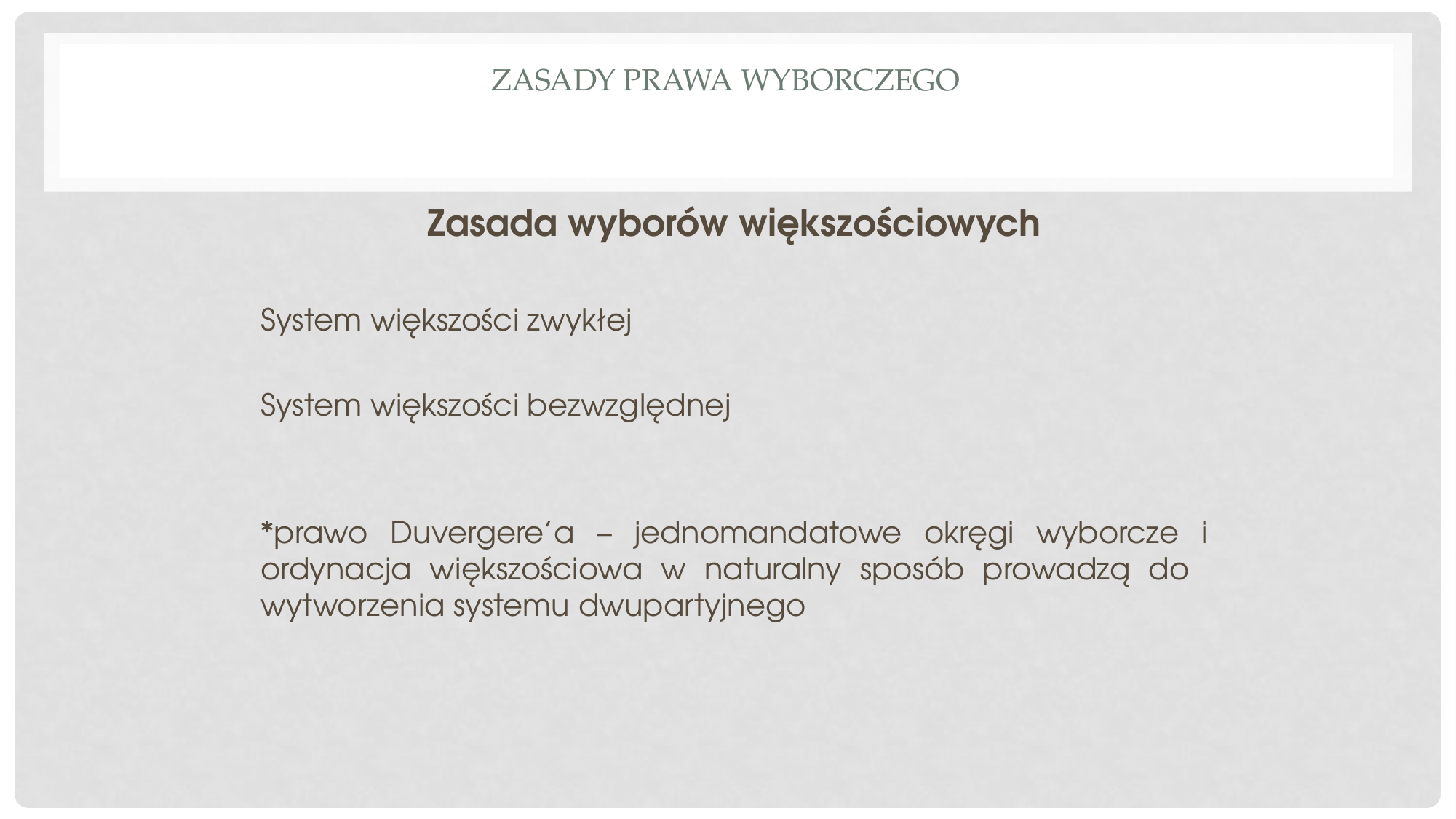

# Zasady prawa wyborczego
Zasada wyborów większościowych

System większości zwykłej

System większości bezwzględnej

*prawo Duvergere’a – jednomandatowe okręgi wyborcze i ordynacja większościowa w naturalny sposób prowadzą do  wytworzenia systemu dwupartyjnego